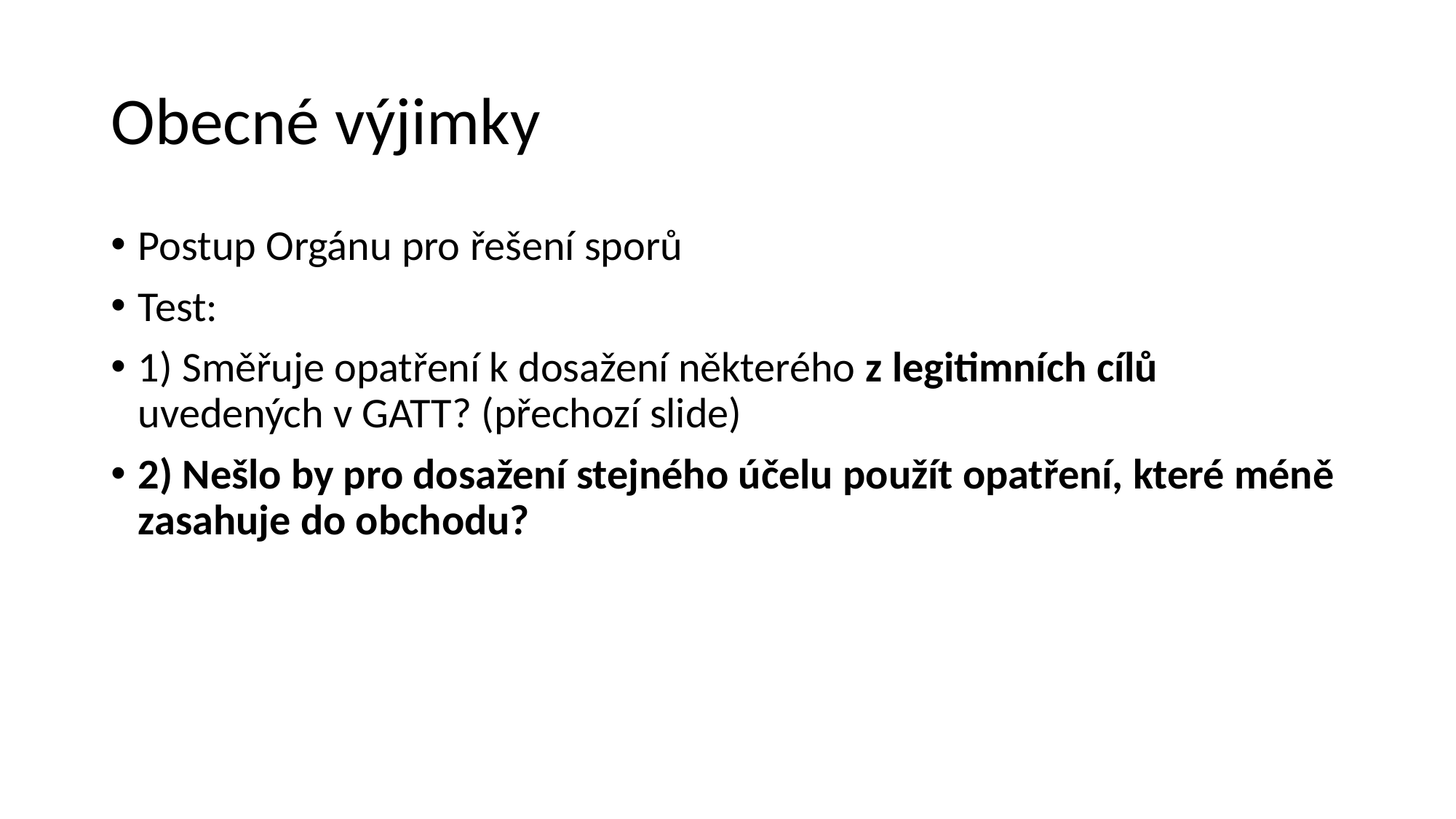

# Obecné výjimky
Postup Orgánu pro řešení sporů
Test:
1) Směřuje opatření k dosažení některého z legitimních cílů uvedených v GATT? (přechozí slide)
2) Nešlo by pro dosažení stejného účelu použít opatření, které méně zasahuje do obchodu?